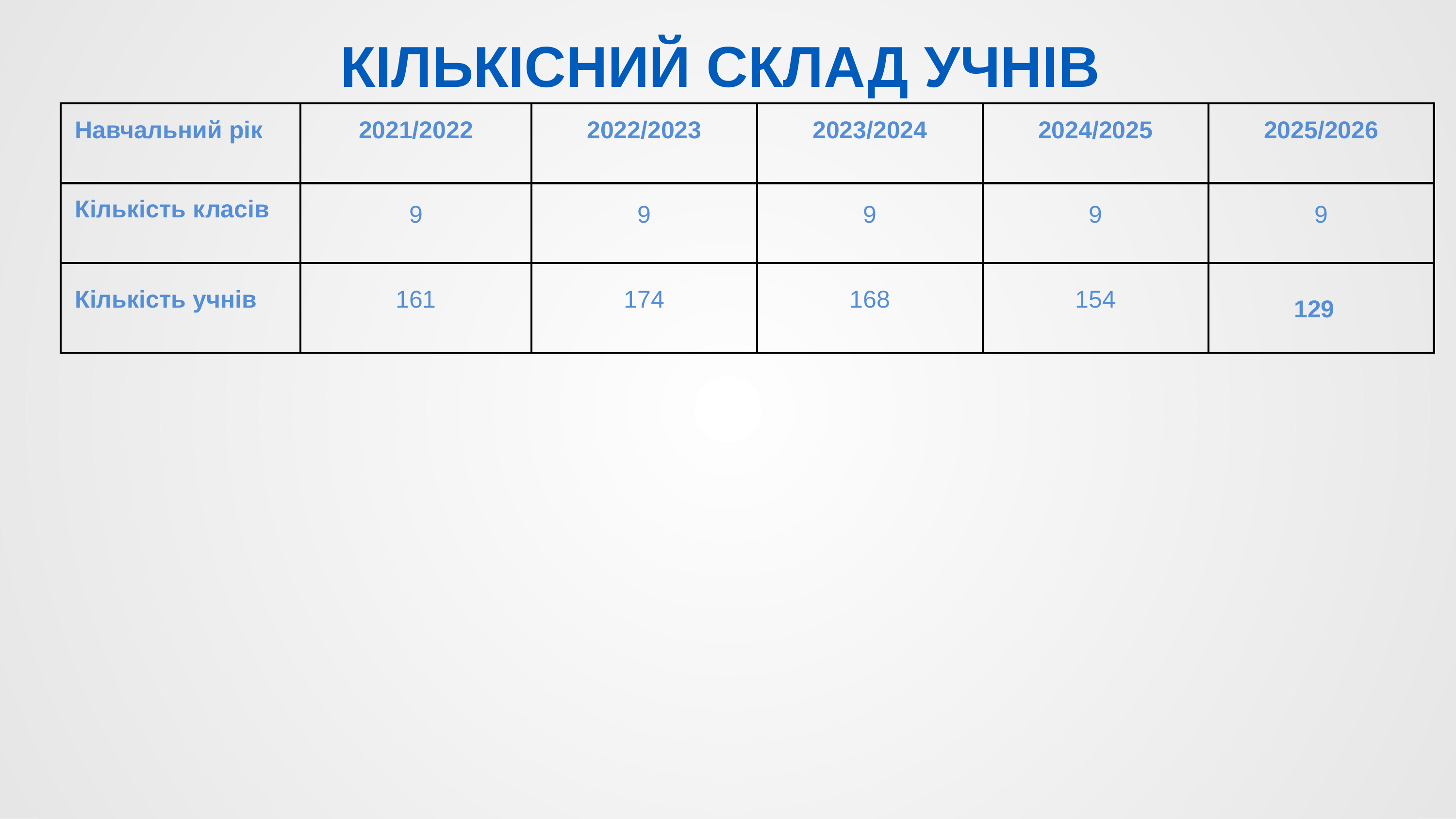

КІЛЬКІСНИЙ СКЛАД УЧНІВ

| Навчальний рік | 2021/2022 | 2022/2023 | 2023/2024 | 2024/2025 | 2025/2026 |
| --- | --- | --- | --- | --- | --- |
| Кількість класів | 9 | 9 | 9 | 9 | 9 |
| Кількість учнів | 161 | 174 | 168 | 154 | 129 |